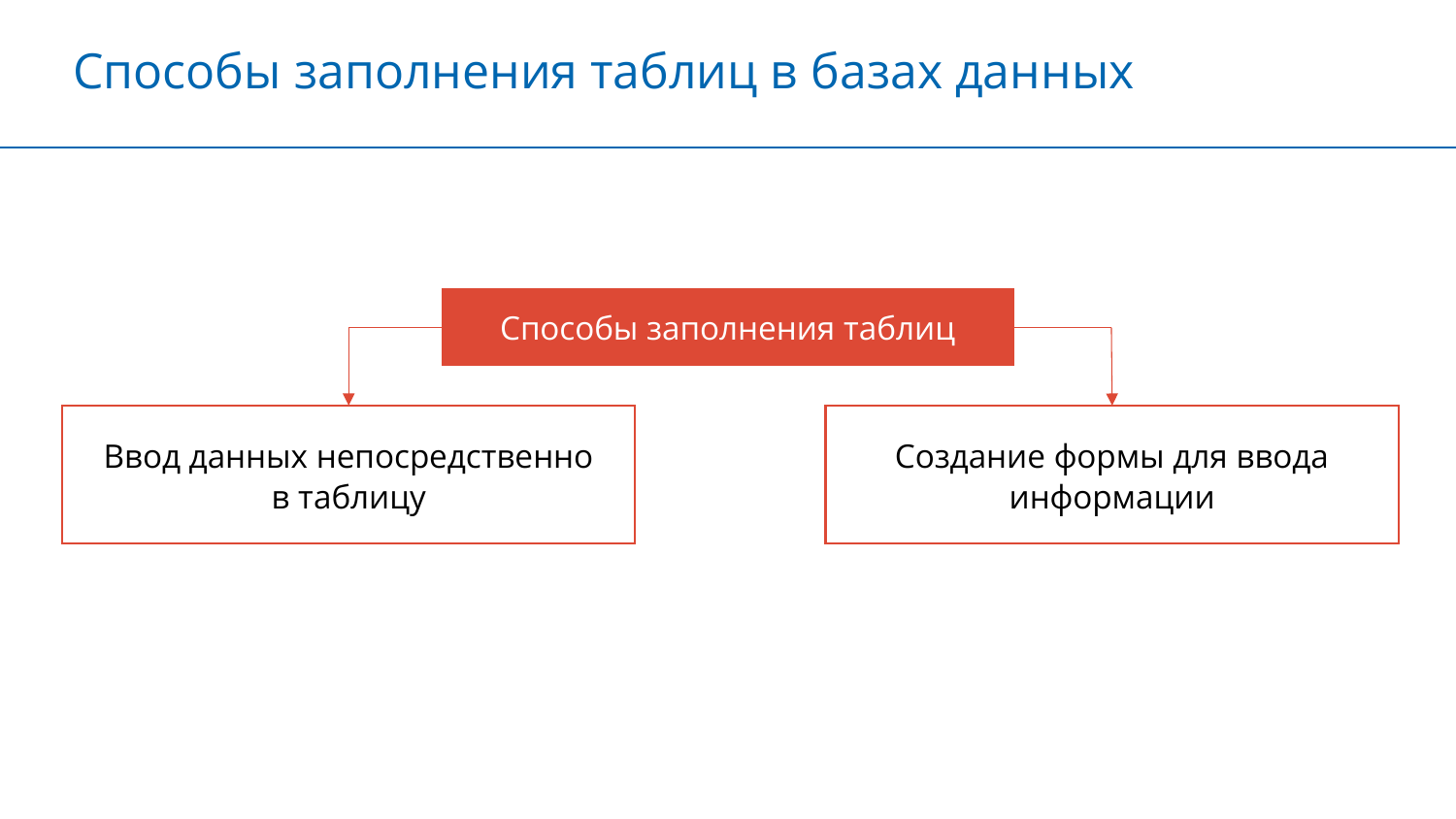

Способы заполнения таблиц в базах данных
Способы заполнения таблиц
Ввод данных непосредственно в таблицу
Создание формы для ввода информации